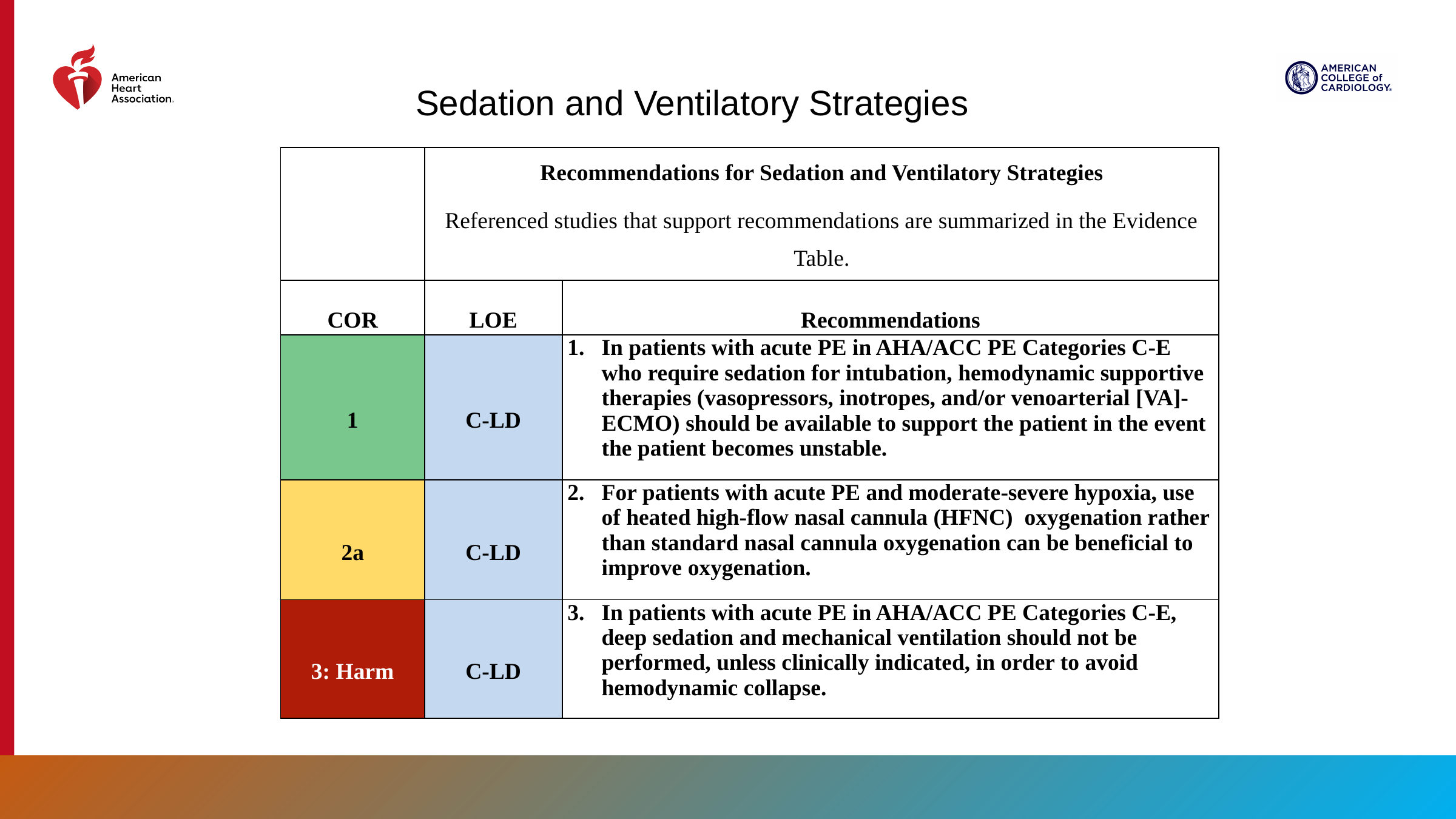

Sedation and Ventilatory Strategies
|  | Recommendations for Sedation and Ventilatory Strategies Referenced studies that support recommendations are summarized in the Evidence Table. |  |
| --- | --- | --- |
| COR | LOE | Recommendations |
| 1 | C-LD | In patients with acute PE in AHA/ACC PE Categories C-E who require sedation for intubation, hemodynamic supportive therapies (vasopressors, inotropes, and/or venoarterial [VA]-ECMO) should be available to support the patient in the event the patient becomes unstable. |
| 2a | C-LD | For patients with acute PE and moderate-severe hypoxia, use of heated high-flow nasal cannula (HFNC) oxygenation rather than standard nasal cannula oxygenation can be beneficial to improve oxygenation. |
| 3: Harm | C-LD | In patients with acute PE in AHA/ACC PE Categories C-E, deep sedation and mechanical ventilation should not be performed, unless clinically indicated, in order to avoid hemodynamic collapse. |